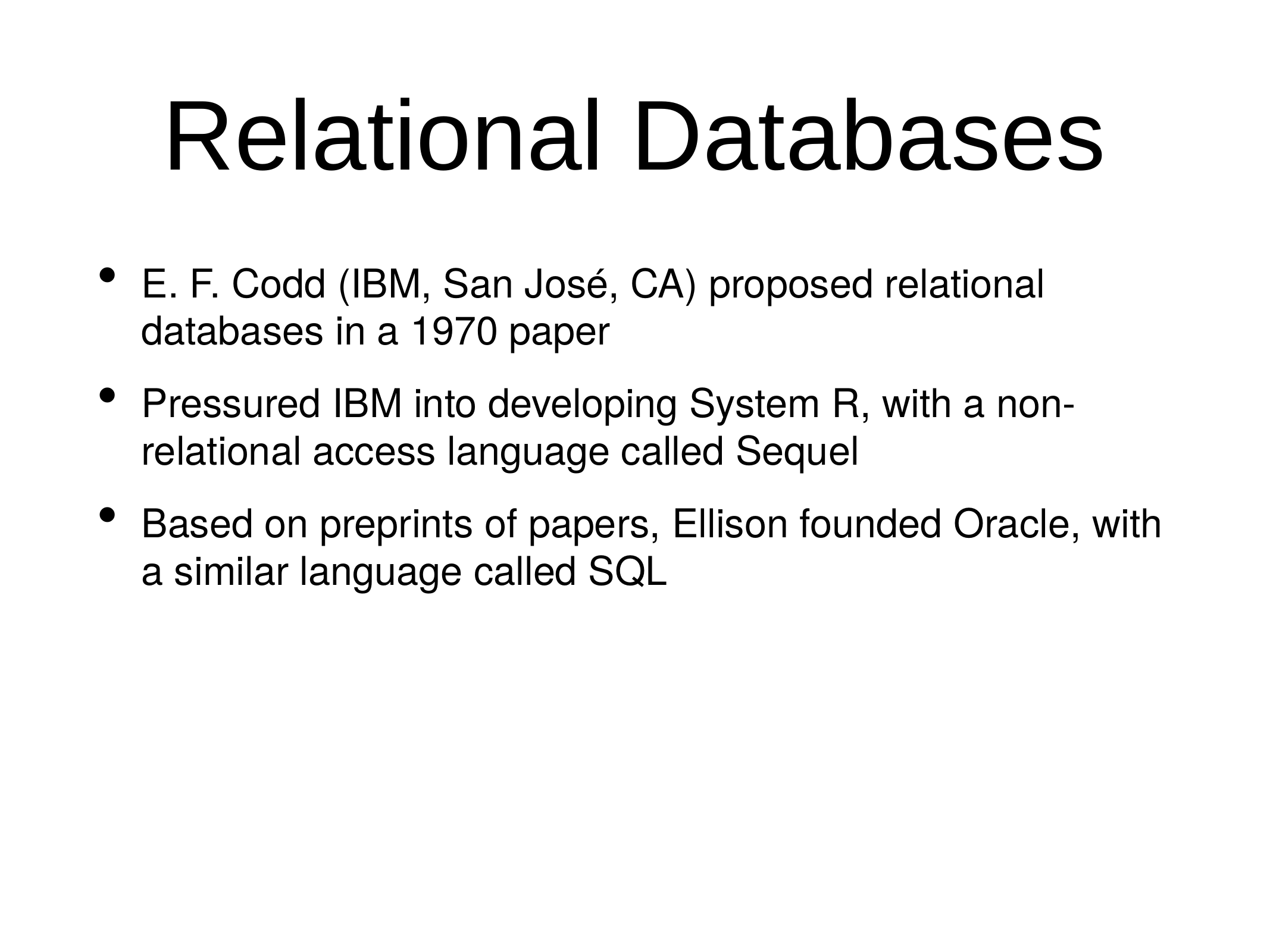

# Relational Databases
E. F. Codd (IBM, San José, CA) proposed relational databases in a 1970 paper
Pressured IBM into developing System R, with a non-relational access language called Sequel
Based on preprints of papers, Ellison founded Oracle, with a similar language called SQL